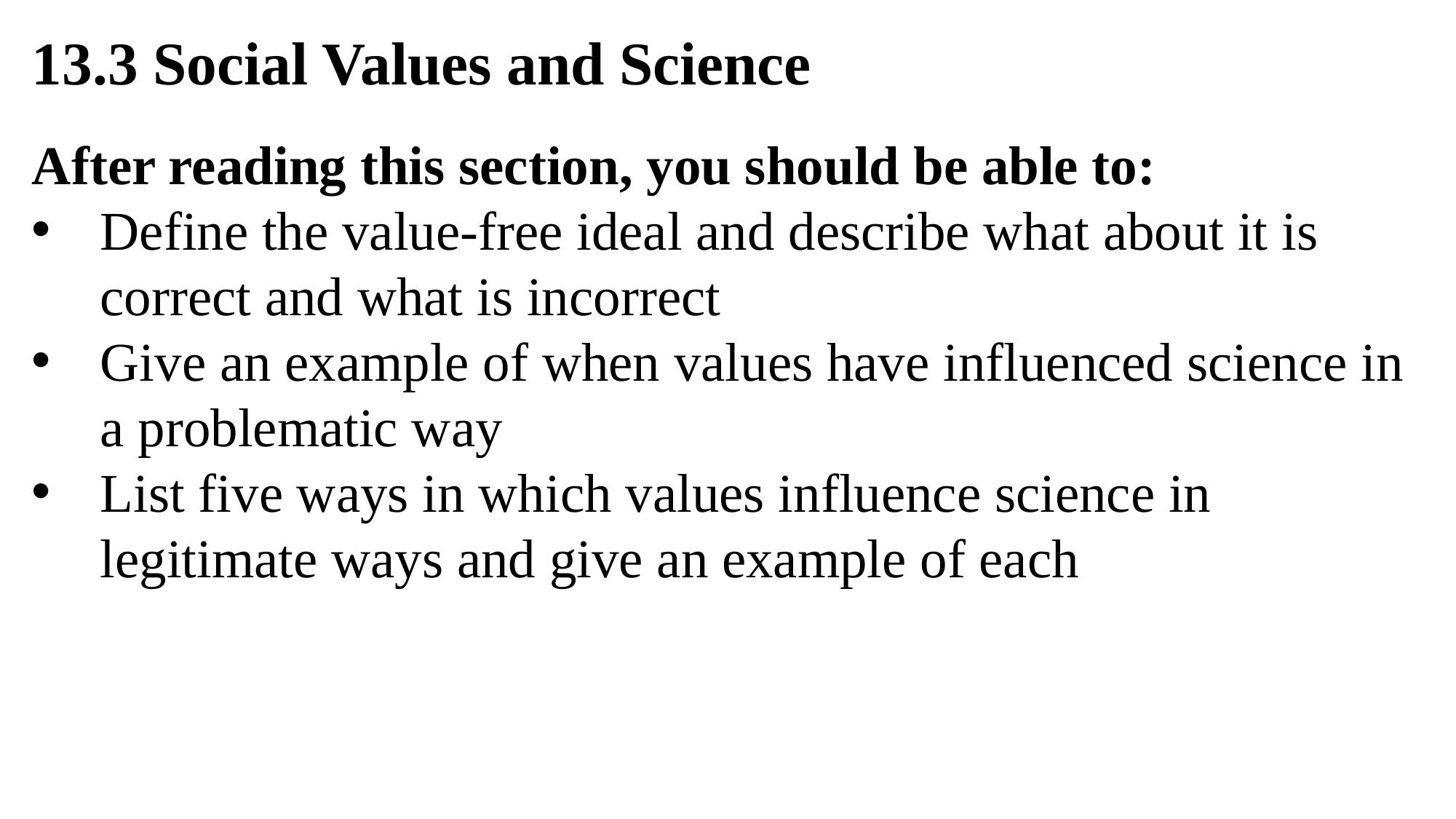

13.3 Social Values and Science

After reading this section, you should be able to:
Define the value-free ideal and describe what about it is correct and what is incorrect
Give an example of when values have influenced science in a problematic way
List five ways in which values influence science in legitimate ways and give an example of each